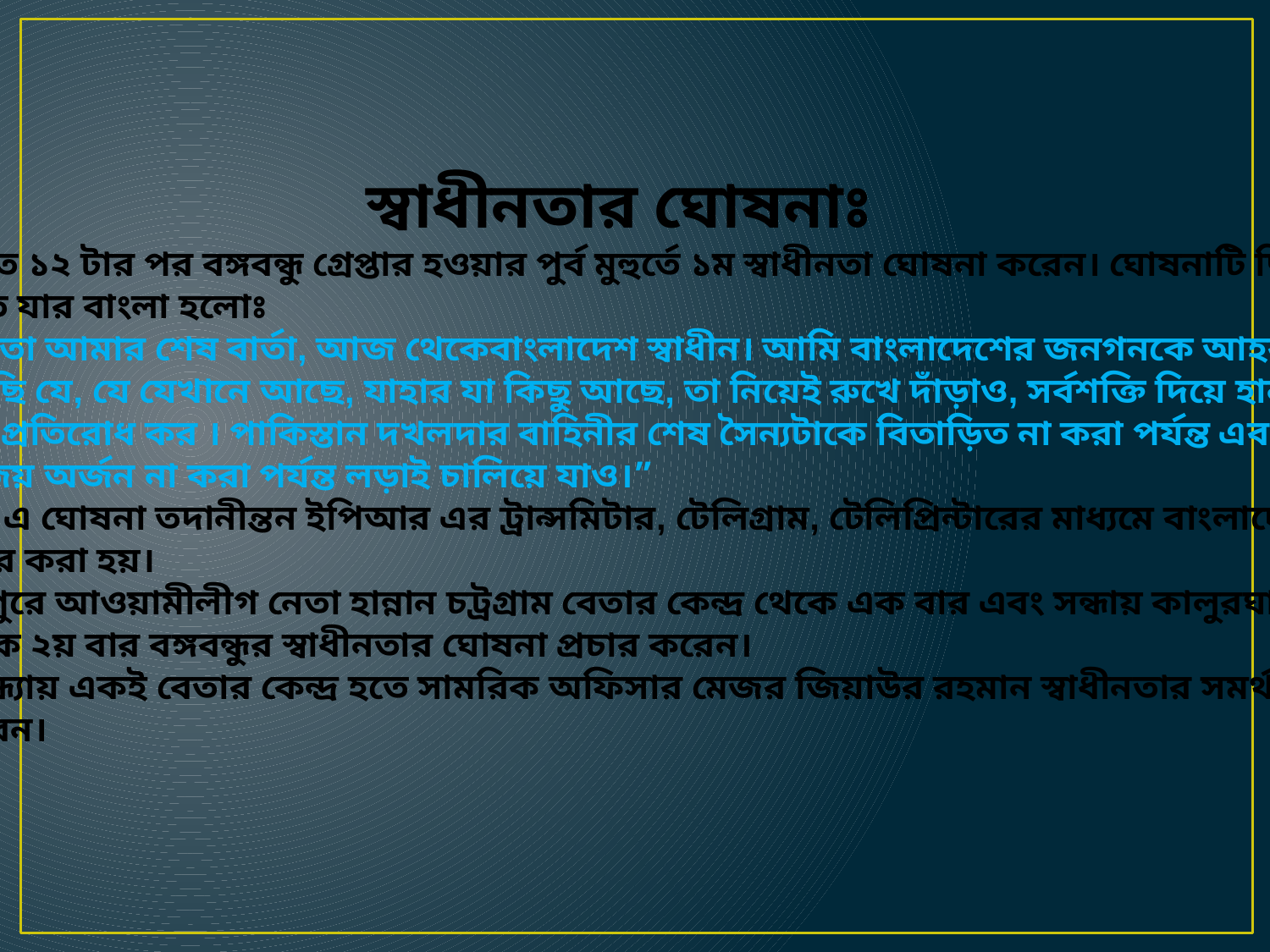

স্বাধীনতার ঘোষনাঃ
২৫ মার্চ রাত ১২ টার পর বঙ্গবন্ধু গ্রেপ্তার হওয়ার পুর্ব মুহুর্তে ১ম স্বাধীনতা ঘোষনা করেন। ঘোষনাটি ছিল
      ইংরেজীতে যার বাংলা হলোঃ
     “ইহাই হয়তো আমার শেষ বার্তা, আজ থেকেবাংলাদেশ স্বাধীন। আমি বাংলাদেশের জনগনকে আহবান
      জানাইতেছি যে, যে যেখানে আছে, যাহার যা কিছু আছে, তা নিয়েই রুখে দাঁড়াও, সর্বশক্তি দিয়ে হানাদার
      বাহিনীকে প্রতিরোধ কর । পাকিস্তান দখলদার বাহিনীর শেষ সৈন্যটাকে বিতাড়িত না করা পর্যন্ত এবং
      চুড়ান্ত বিজয় অর্জন না করা পর্যন্ত লড়াই চালিয়ে যাও।”
স্বাধীনতার এ ঘোষনা তদানীন্তন ইপিআর এর ট্রান্সমিটার, টেলিগ্রাম, টেলিপ্রিন্টারের মাধ্যমে বাংলাদেশের সকল
      স্থানে প্রচার করা হয়।
২৬ মার্চ দুপুরে আওয়ামীলীগ নেতা হান্নান চট্রগ্রাম বেতার কেন্দ্র থেকে এক বার এবং সন্ধায় কালুরঘাট বেতার
      কেন্দ্র থেকে ২য় বার বঙ্গবন্ধুর স্বাধীনতার ঘোষনা প্রচার করেন।
২৭ মার্চ সন্ধ্যায় একই বেতার কেন্দ্র হতে সামরিক অফিসার মেজর জিয়াউর রহমান স্বাধীনতার সমর্থনে বক্তব্য
      প্রদান করেন।